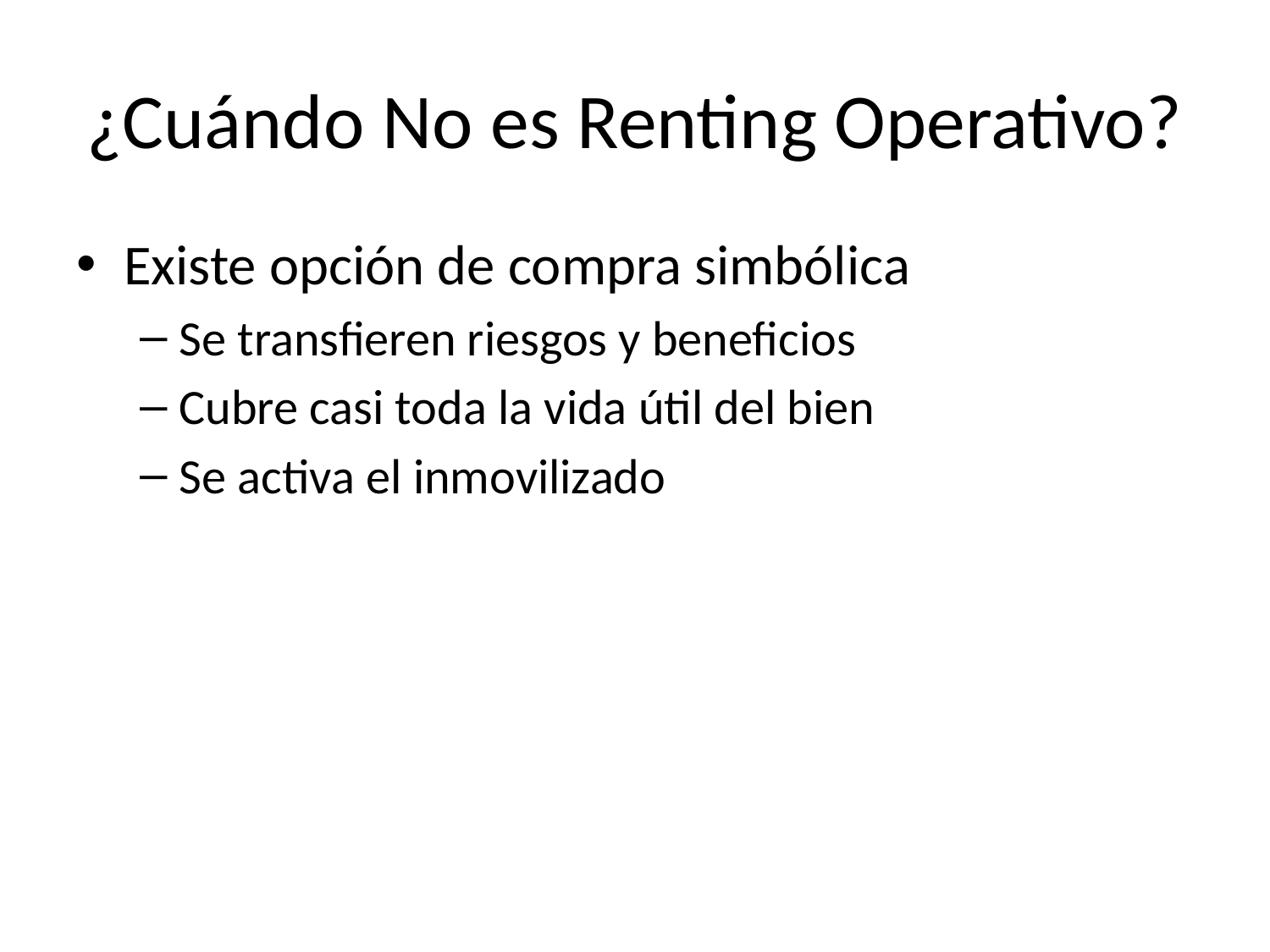

# ¿Cuándo No es Renting Operativo?
Existe opción de compra simbólica
Se transfieren riesgos y beneficios
Cubre casi toda la vida útil del bien
Se activa el inmovilizado